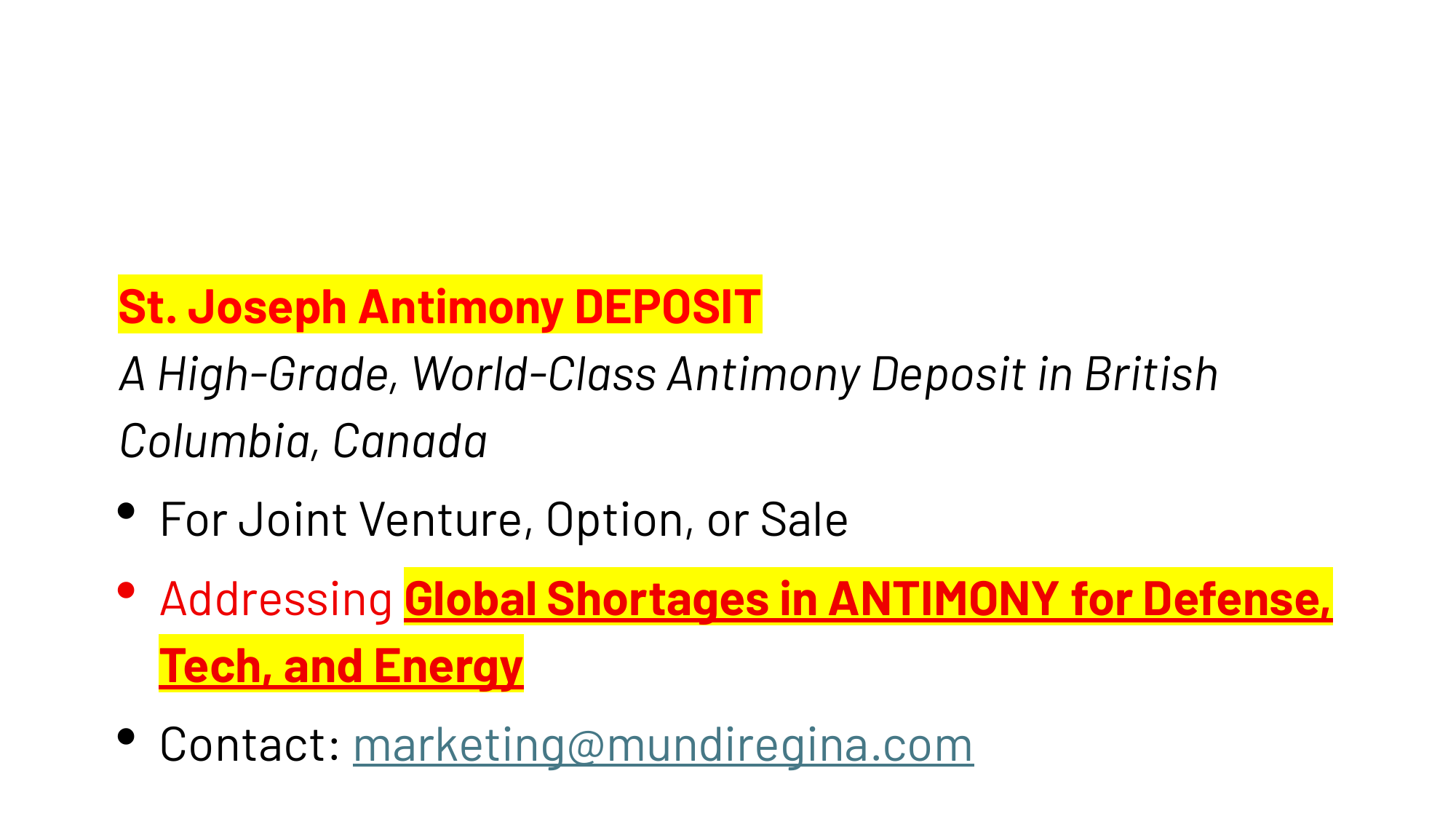

St. Joseph Antimony DEPOSIT
A High-Grade, World-Class Antimony Deposit in British Columbia, Canada
For Joint Venture, Option, or Sale
Addressing Global Shortages in ANTIMONY for Defense, Tech, and Energy
Contact: marketing@mundiregina.com